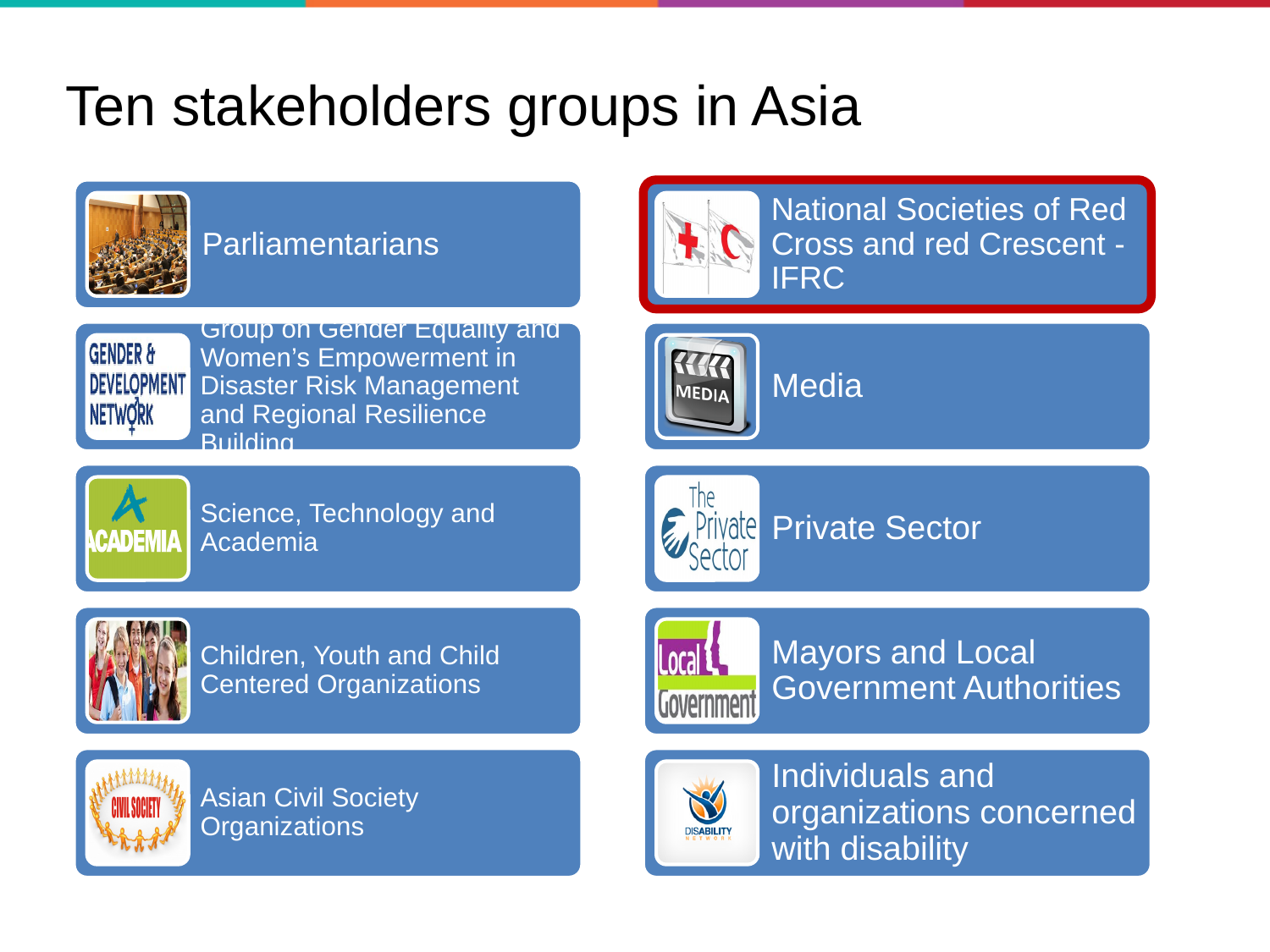

Ten stakeholders groups in Asia
Parliamentarians
Group on Gender Equality and Women’s Empowerment in Disaster Risk Management and Regional Resilience Building
Science, Technology and Academia
Children, Youth and Child Centered Organizations
Asian Civil Society Organizations
National Societies of Red Cross and red Crescent - IFRC
Media
Private Sector
Mayors and Local Government Authorities
Individuals and  organizations concerned with disability